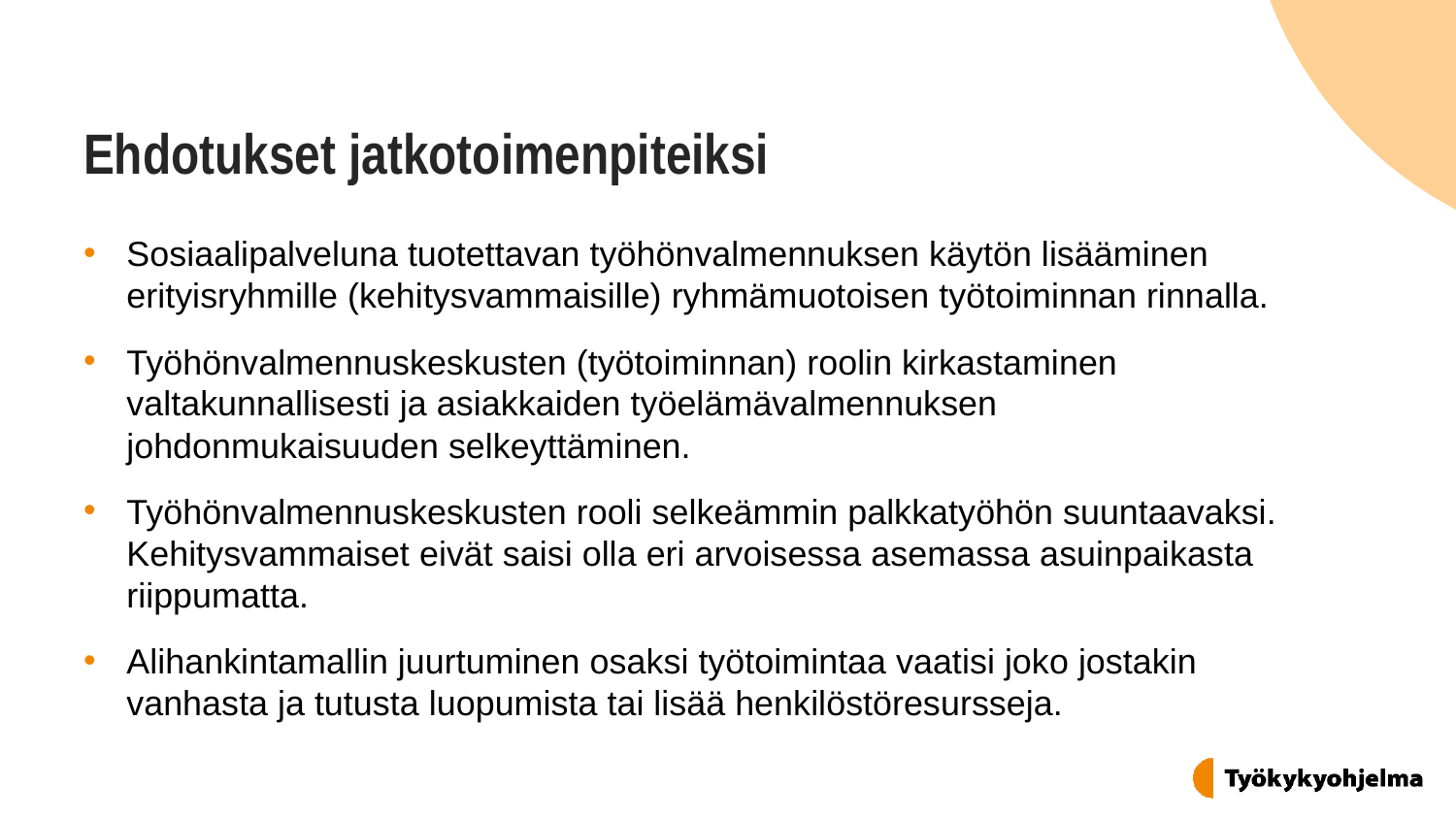

# Ehdotukset jatkotoimenpiteiksi
Sosiaalipalveluna tuotettavan työhönvalmennuksen käytön lisääminen erityisryhmille (kehitysvammaisille) ryhmämuotoisen työtoiminnan rinnalla.
Työhönvalmennuskeskusten (työtoiminnan) roolin kirkastaminen valtakunnallisesti ja asiakkaiden työelämävalmennuksen johdonmukaisuuden selkeyttäminen.
Työhönvalmennuskeskusten rooli selkeämmin palkkatyöhön suuntaavaksi. Kehitysvammaiset eivät saisi olla eri arvoisessa asemassa asuinpaikasta riippumatta.
Alihankintamallin juurtuminen osaksi työtoimintaa vaatisi joko jostakin vanhasta ja tutusta luopumista tai lisää henkilöstöresursseja.